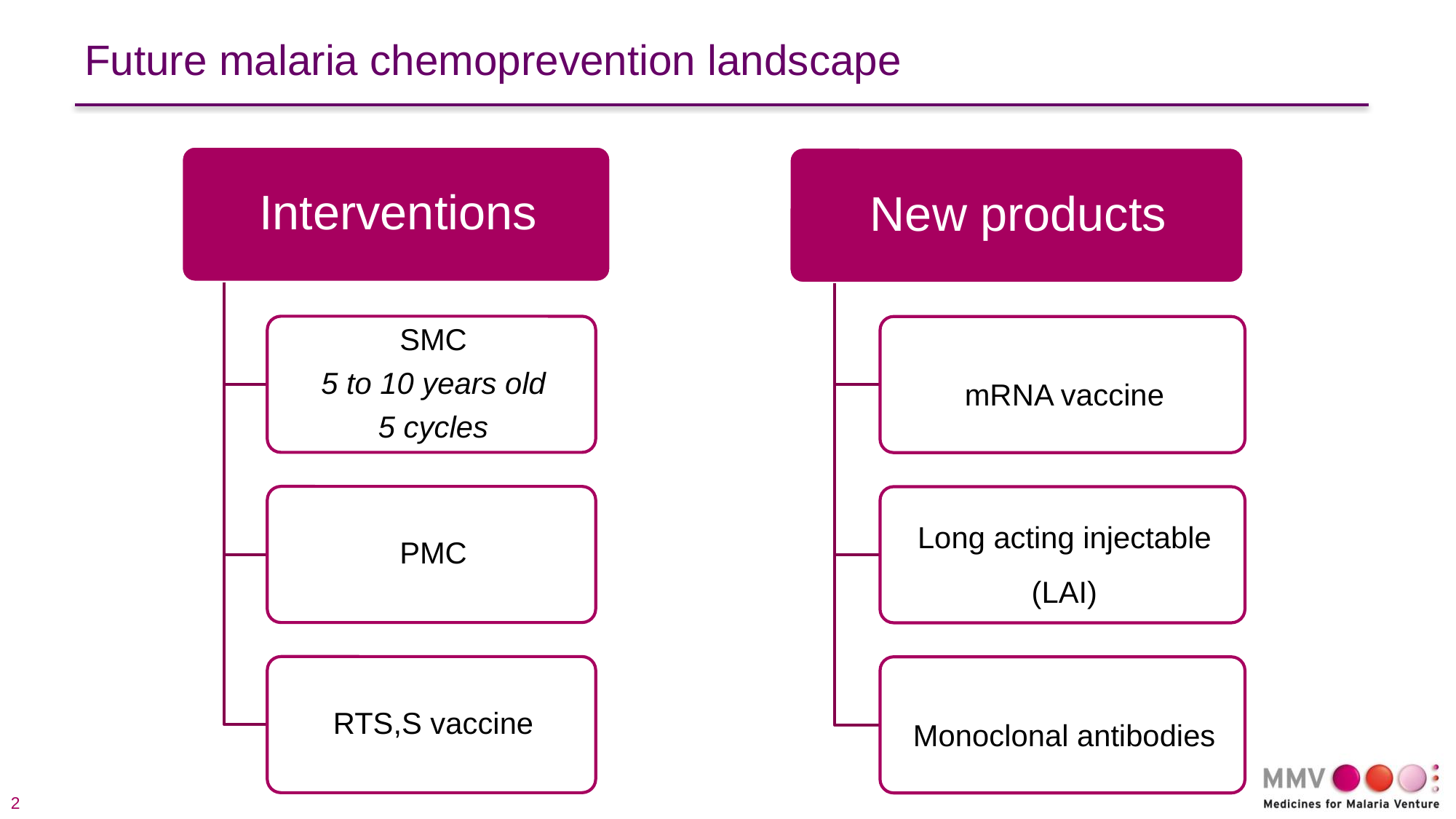

# Future malaria chemoprevention landscape
Interventions
SMC
5 to 10 years old
5 cycles
PMC
RTS,S vaccine
New products
mRNA vaccine
Long acting injectable (LAI)
Monoclonal antibodies